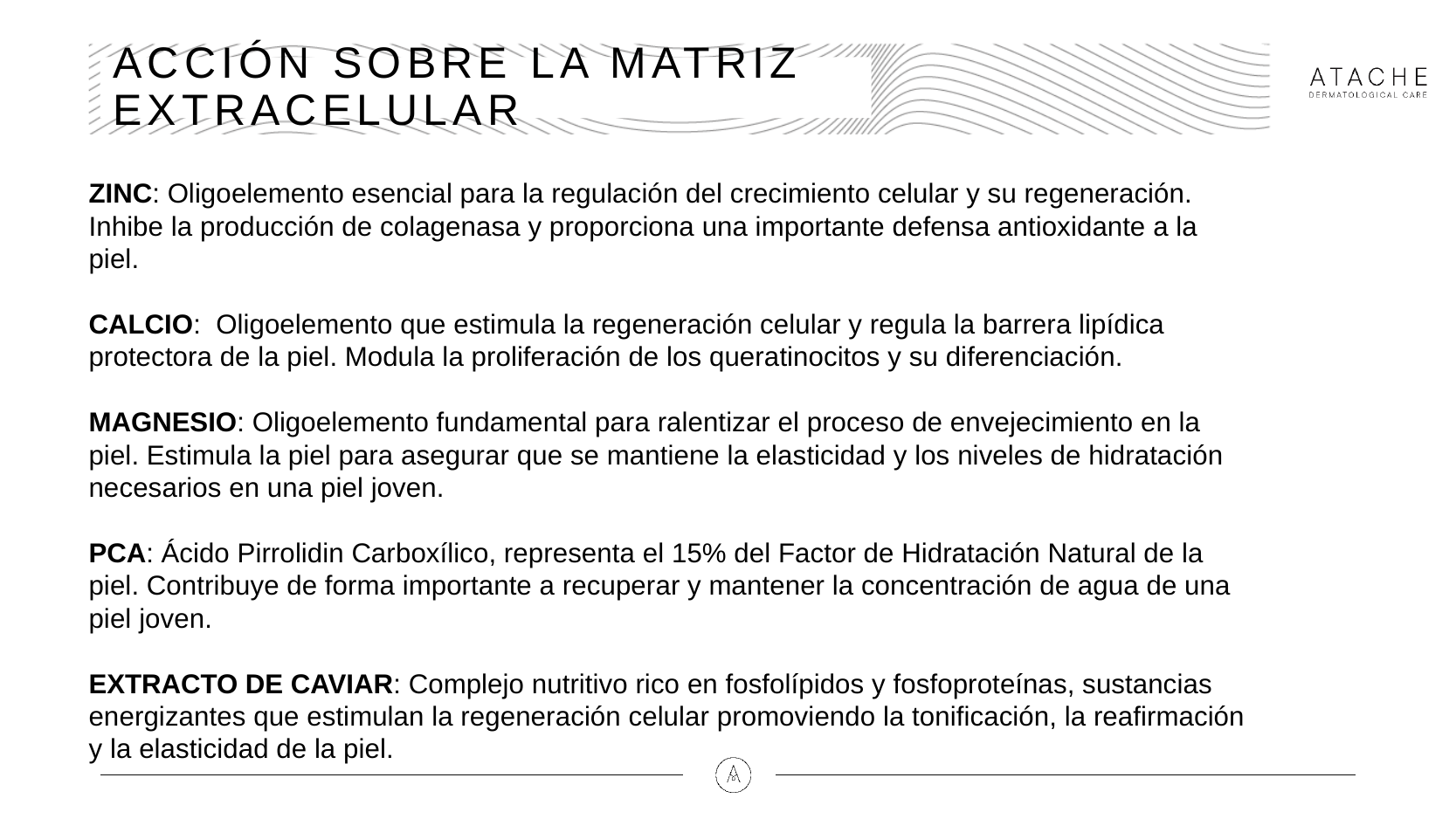

# ACCIÓN SOBRE LA MATRIZ EXTRACELULAR
ZINC: Oligoelemento esencial para la regulación del crecimiento celular y su regeneración. Inhibe la producción de colagenasa y proporciona una importante defensa antioxidante a la piel.

CALCIO:  Oligoelemento que estimula la regeneración celular y regula la barrera lipídica protectora de la piel. Modula la proliferación de los queratinocitos y su diferenciación.

MAGNESIO: Oligoelemento fundamental para ralentizar el proceso de envejecimiento en la piel. Estimula la piel para asegurar que se mantiene la elasticidad y los niveles de hidratación necesarios en una piel joven.

PCA: Ácido Pirrolidin Carboxílico, representa el 15% del Factor de Hidratación Natural de la piel. Contribuye de forma importante a recuperar y mantener la concentración de agua de una piel joven.

EXTRACTO DE CAVIAR: Complejo nutritivo rico en fosfolípidos y fosfoproteínas, sustancias energizantes que estimulan la regeneración celular promoviendo la tonificación, la reafirmación y la elasticidad de la piel.